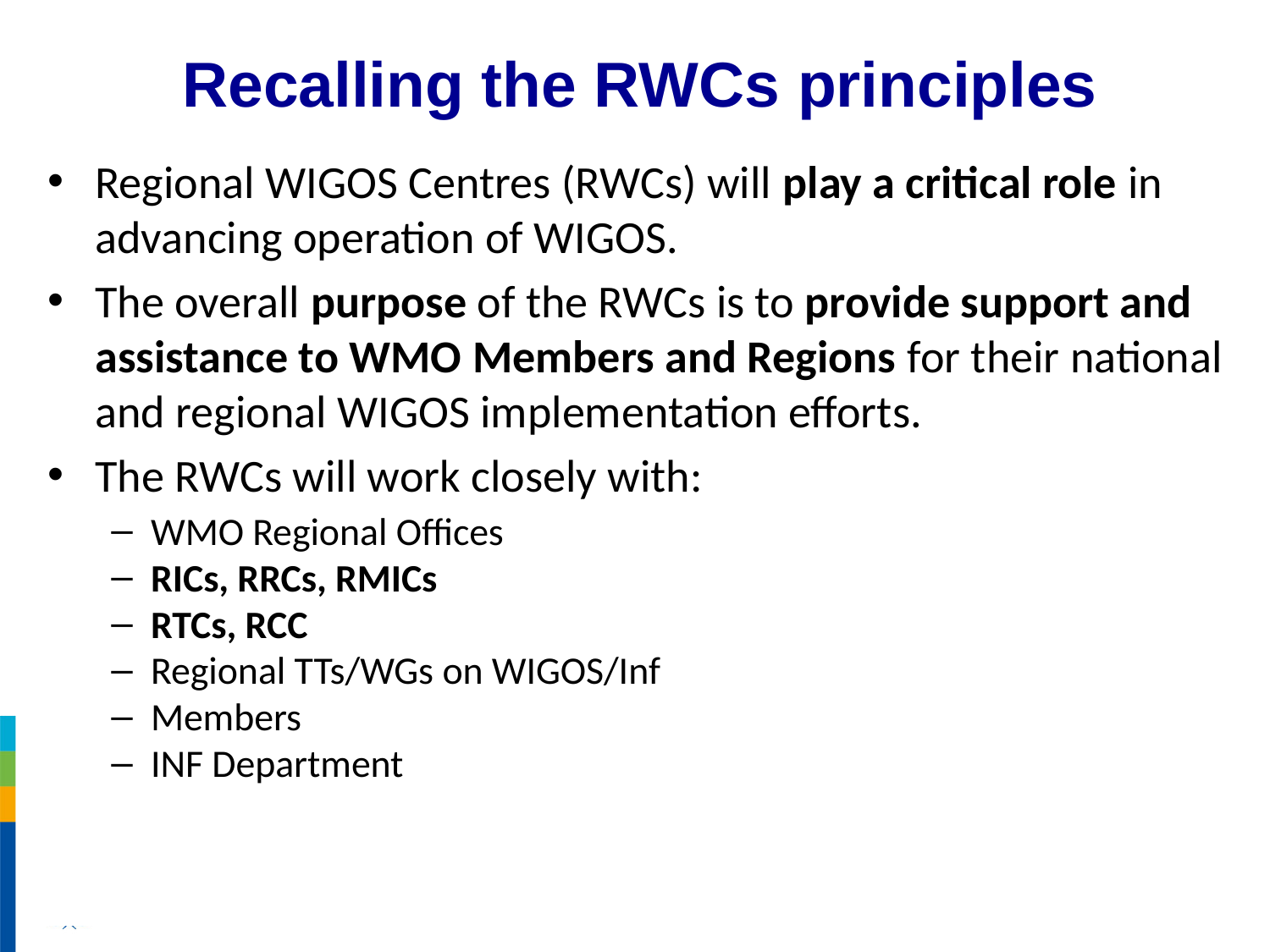

Recalling the RWCs principles
Regional WIGOS Centres (RWCs) will play a critical role in advancing operation of WIGOS.
The overall purpose of the RWCs is to provide support and assistance to WMO Members and Regions for their national and regional WIGOS implementation efforts.
The RWCs will work closely with:
WMO Regional Offices
RICs, RRCs, RMICs
RTCs, RCC
Regional TTs/WGs on WIGOS/Inf
Members
INF Department